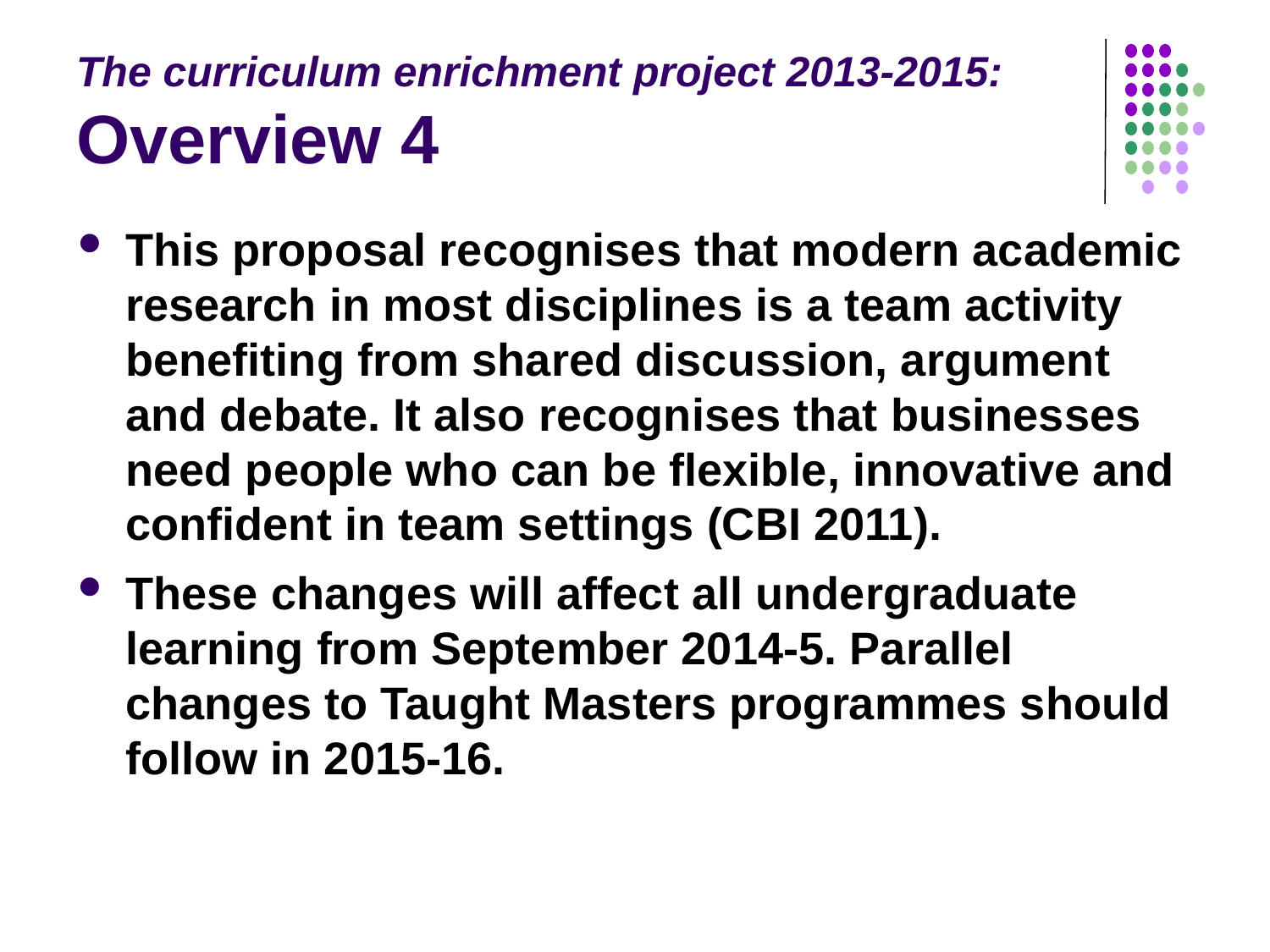

# The curriculum enrichment project 2013-2015: Overview 4
This proposal recognises that modern academic research in most disciplines is a team activity benefiting from shared discussion, argument and debate. It also recognises that businesses need people who can be flexible, innovative and confident in team settings (CBI 2011).
These changes will affect all undergraduate learning from September 2014-5. Parallel changes to Taught Masters programmes should follow in 2015-16.